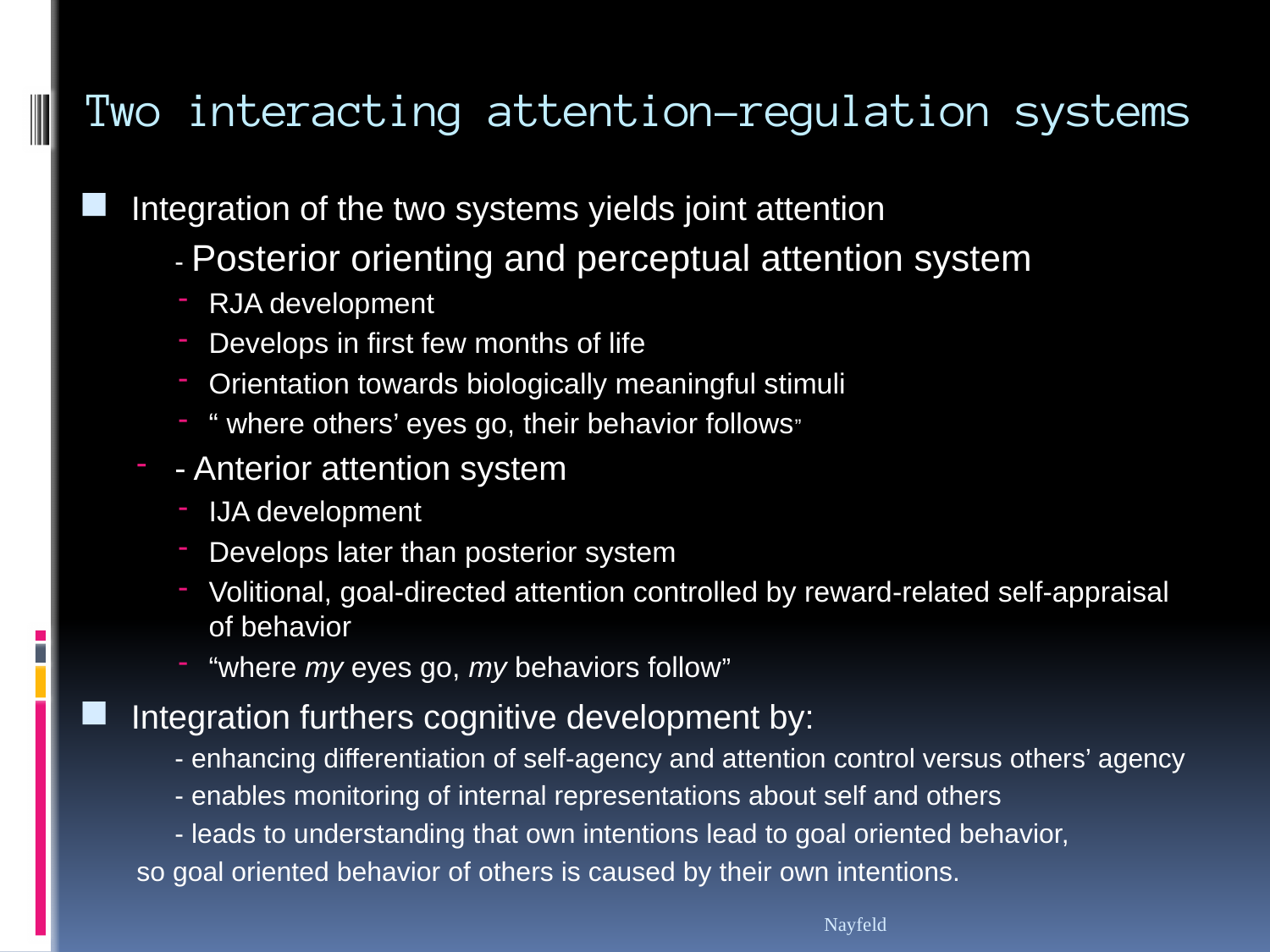

# Two interacting attention-regulation systems
Integration of the two systems yields joint attention
	- Posterior orienting and perceptual attention system
RJA development
Develops in first few months of life
Orientation towards biologically meaningful stimuli
“ where others’ eyes go, their behavior follows”
- Anterior attention system
IJA development
Develops later than posterior system
Volitional, goal-directed attention controlled by reward-related self-appraisal of behavior
“where my eyes go, my behaviors follow”
Integration furthers cognitive development by:
	- enhancing differentiation of self-agency and attention control versus others’ agency
	- enables monitoring of internal representations about self and others
	- leads to understanding that own intentions lead to goal oriented behavior,
so goal oriented behavior of others is caused by their own intentions.

Nayfeld